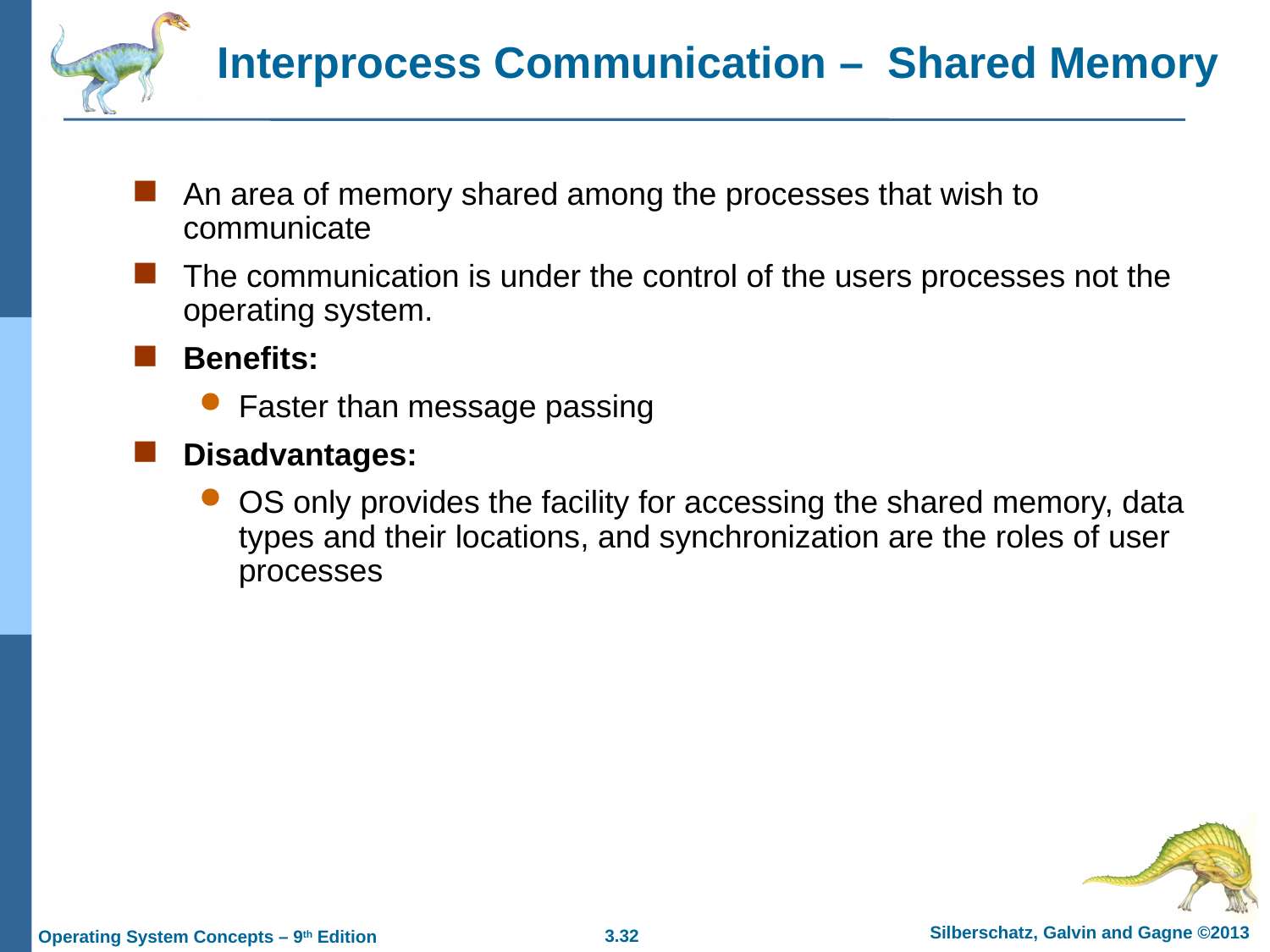

Interprocess Communication –  Shared Memory
An area of memory shared among the processes that wish to communicate
The communication is under the control of the users processes not the operating system.
Benefits:
Faster than message passing
Disadvantages:
OS only provides the facility for accessing the shared memory, data types and their locations, and synchronization are the roles of user processes